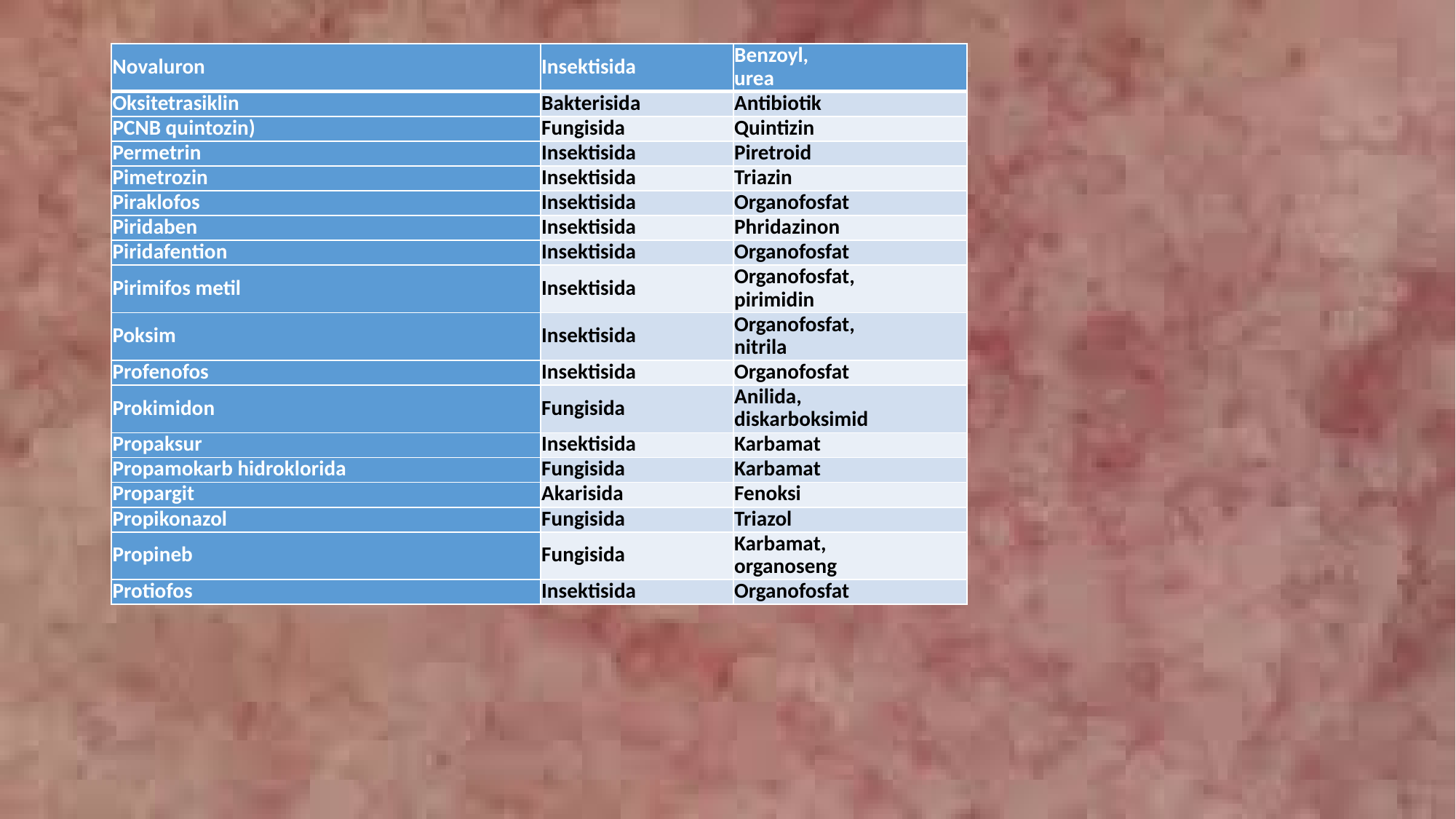

| Novaluron | Insektisida | Benzoyl, urea |
| --- | --- | --- |
| Oksitetrasiklin | Bakterisida | Antibiotik |
| PCNB quintozin) | Fungisida | Quintizin |
| Permetrin | Insektisida | Piretroid |
| Pimetrozin | Insektisida | Triazin |
| Piraklofos | Insektisida | Organofosfat |
| Piridaben | Insektisida | Phridazinon |
| Piridafention | Insektisida | Organofosfat |
| Pirimifos metil | Insektisida | Organofosfat, pirimidin |
| Poksim | Insektisida | Organofosfat, nitrila |
| Profenofos | Insektisida | Organofosfat |
| Prokimidon | Fungisida | Anilida, diskarboksimid |
| Propaksur | Insektisida | Karbamat |
| Propamokarb hidroklorida | Fungisida | Karbamat |
| Propargit | Akarisida | Fenoksi |
| Propikonazol | Fungisida | Triazol |
| Propineb | Fungisida | Karbamat, organoseng |
| Protiofos | Insektisida | Organofosfat |